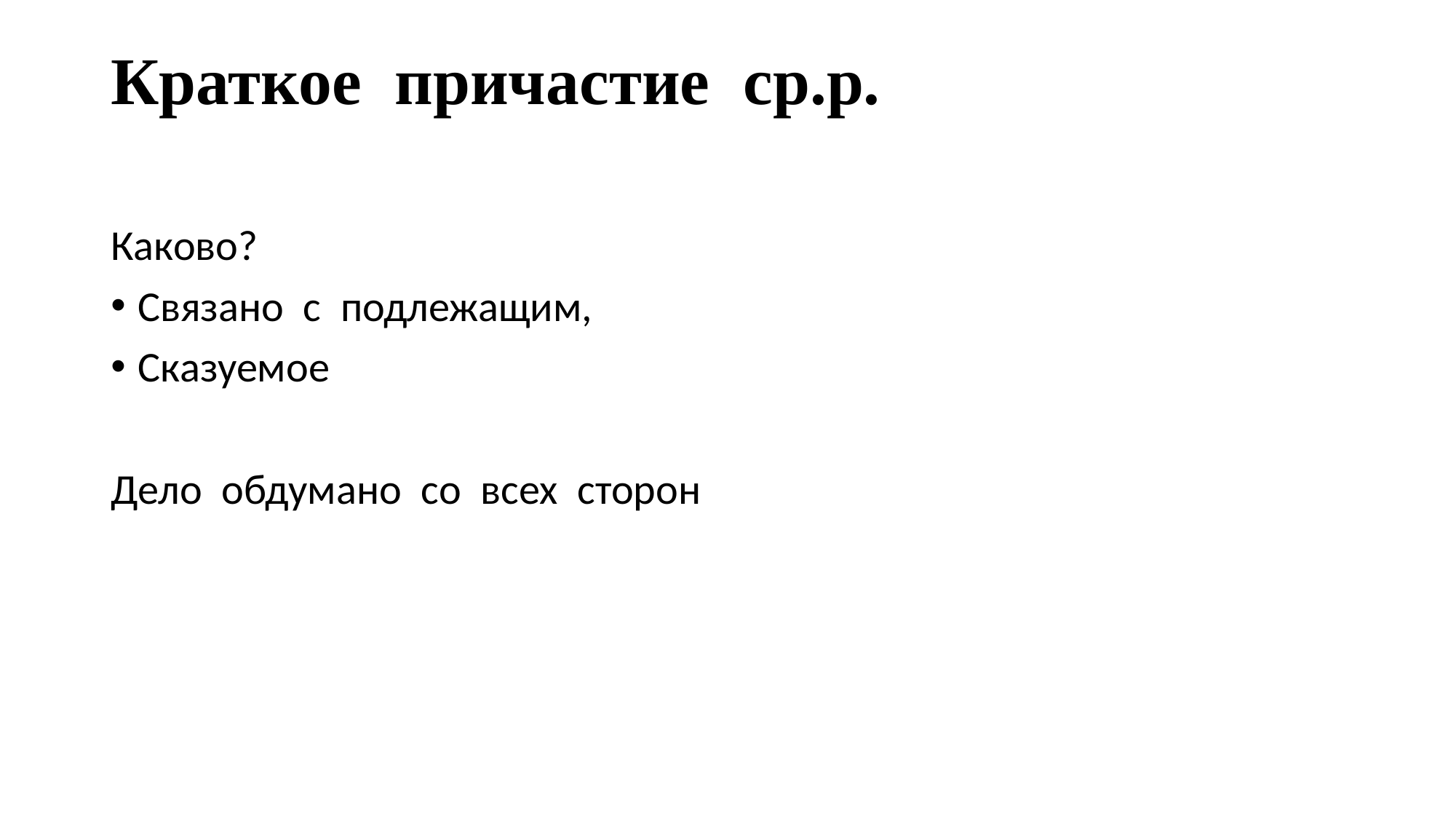

# Краткое  причастие  ср.р.
Каково?
Связано  с  подлежащим,
Сказуемое

Дело  обдумано  со  всех  сторон